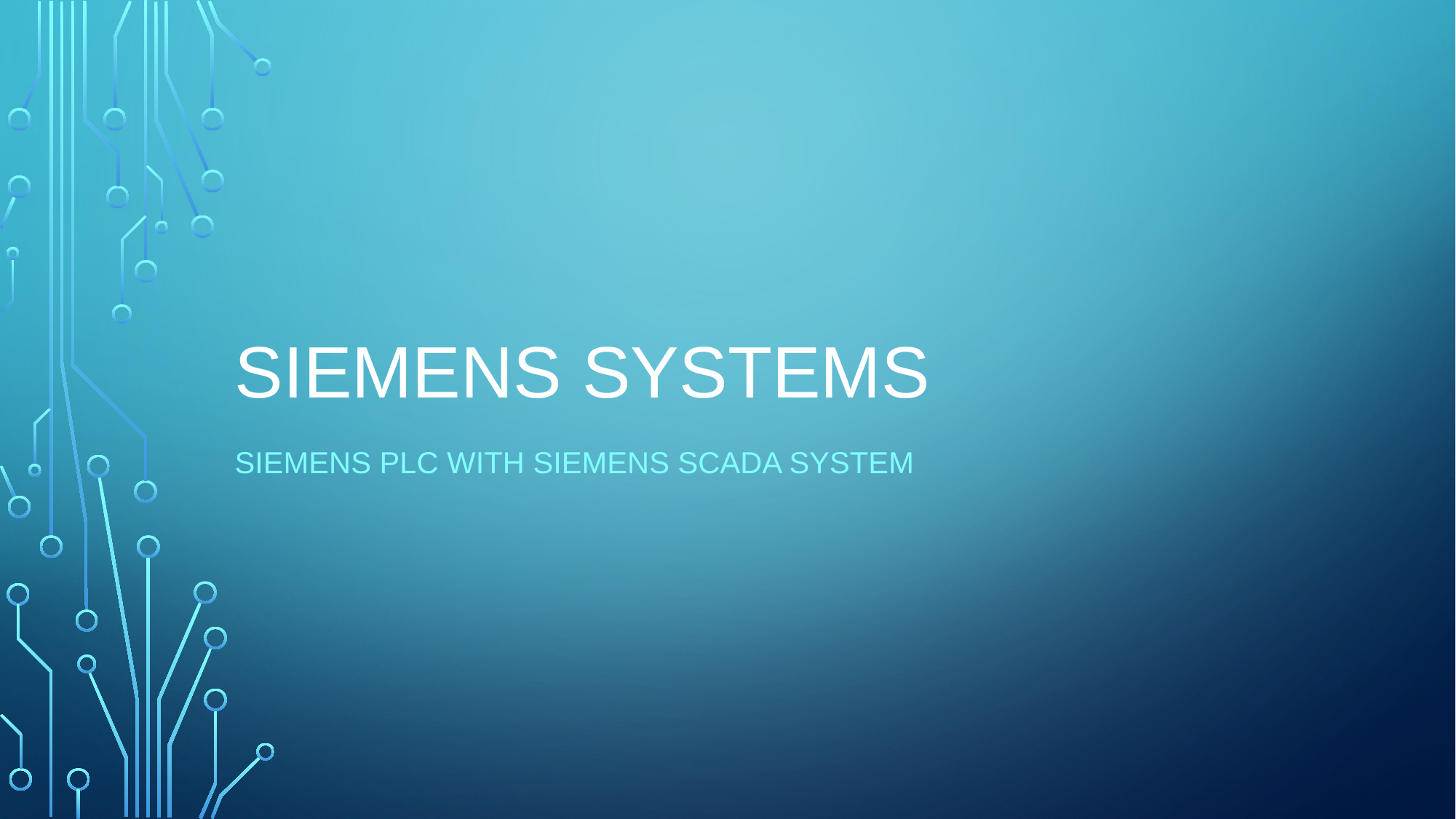

# SIEMENS SYSTEMS
SIEMENS PLC WITH SIEMENS SCADA SYSTEM